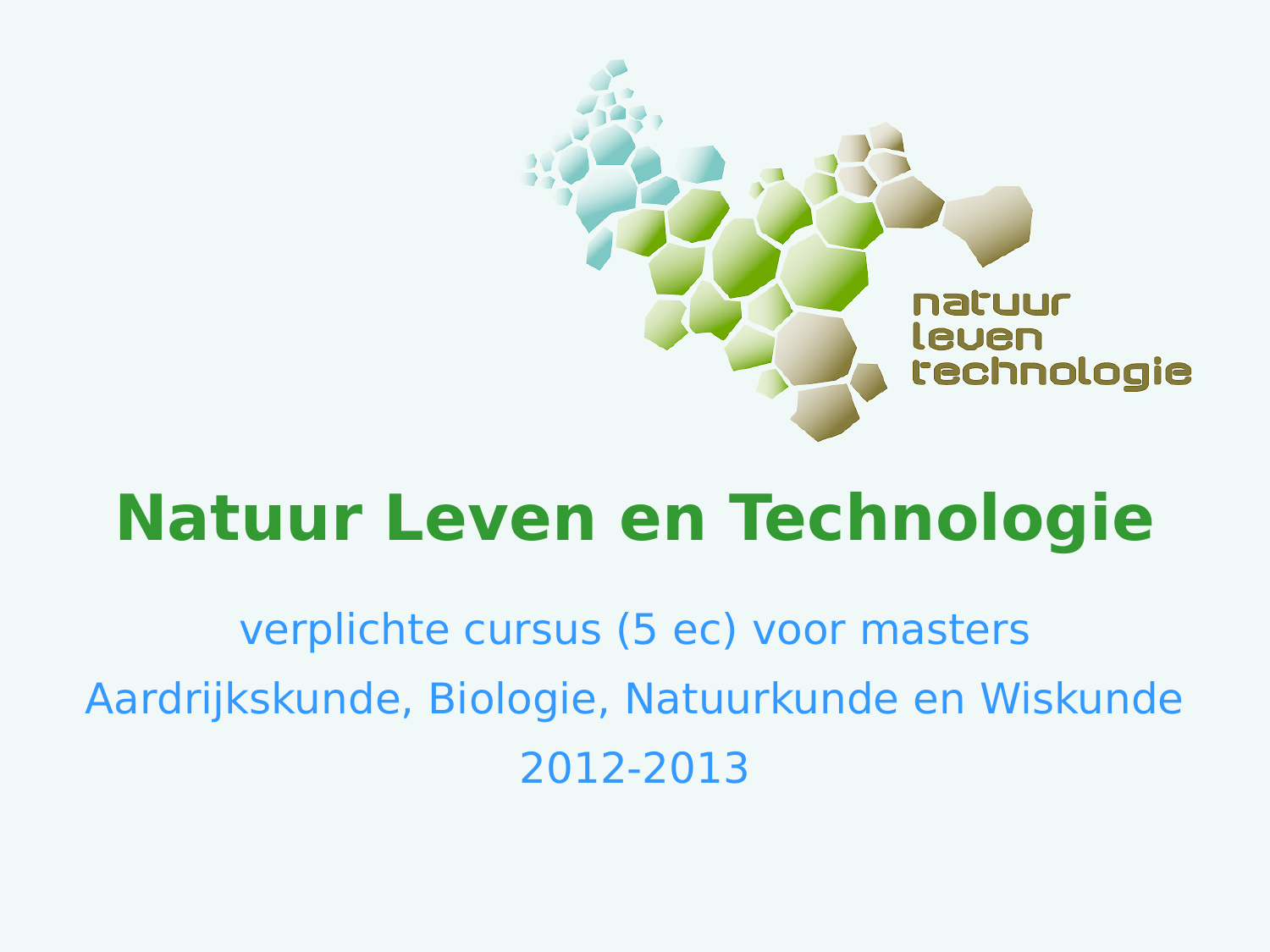

# Natuur Leven en Technologie
verplichte cursus (5 ec) voor masters
Aardrijkskunde, Biologie, Natuurkunde en Wiskunde
2012-2013